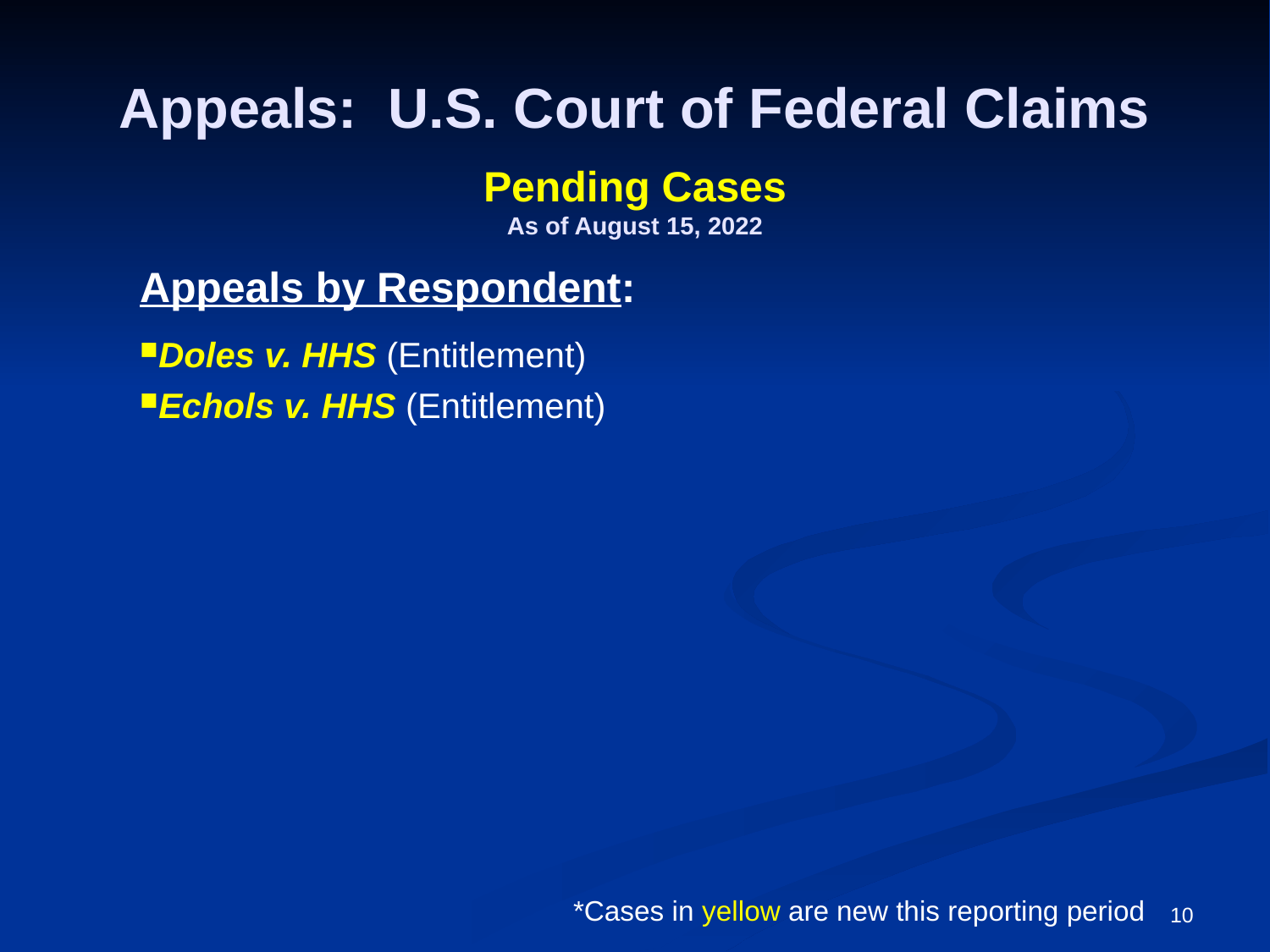

# Appeals:  U.S. Court of Federal Claims
Pending Cases
As of August 15, 2022
Appeals by Respondent:
Doles v. HHS (Entitlement)
Echols v. HHS (Entitlement)

10
*Cases in yellow are new this reporting period